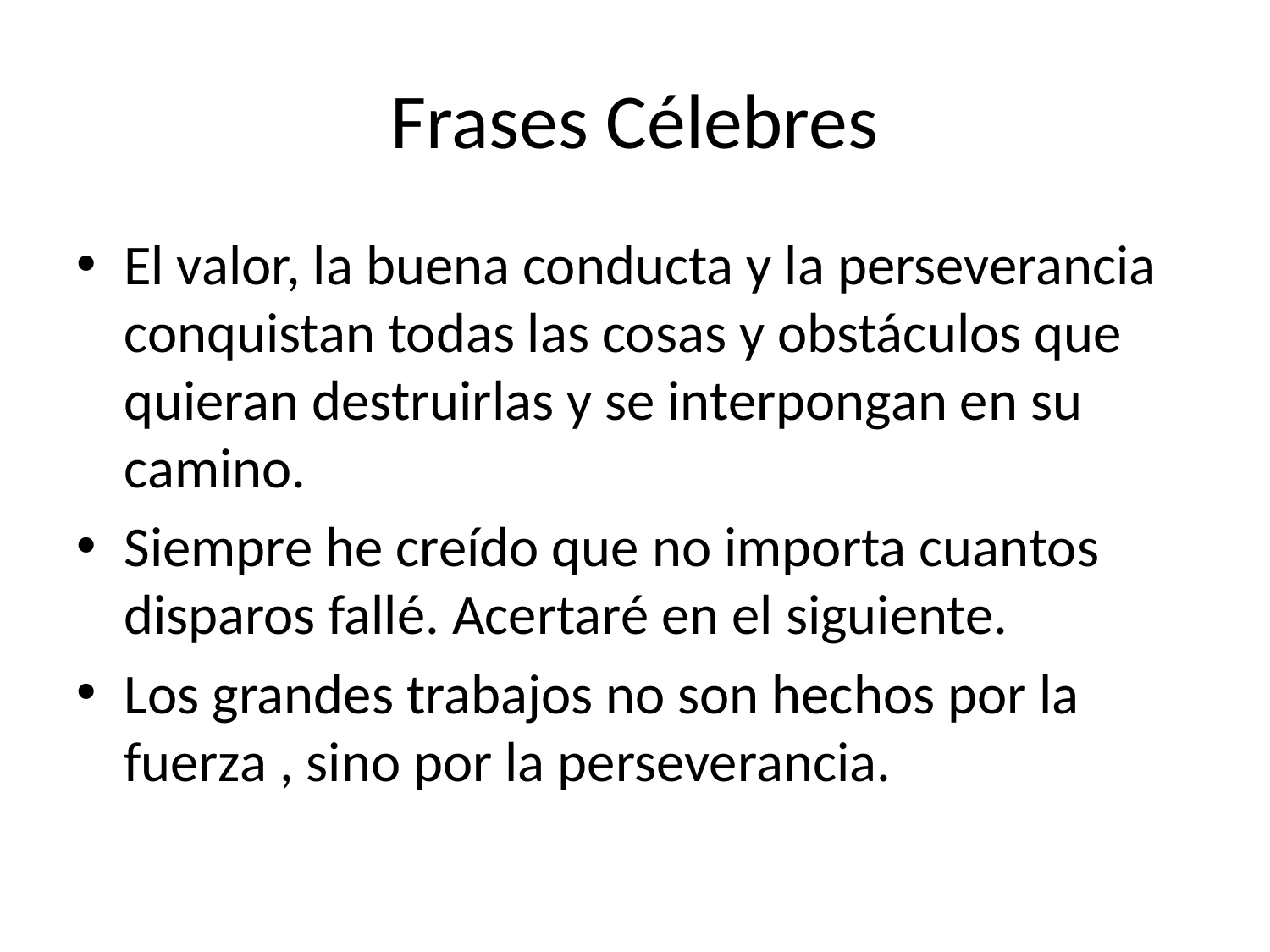

# Frases Célebres
El valor, la buena conducta y la perseverancia conquistan todas las cosas y obstáculos que quieran destruirlas y se interpongan en su camino.
Siempre he creído que no importa cuantos disparos fallé. Acertaré en el siguiente.
Los grandes trabajos no son hechos por la fuerza , sino por la perseverancia.